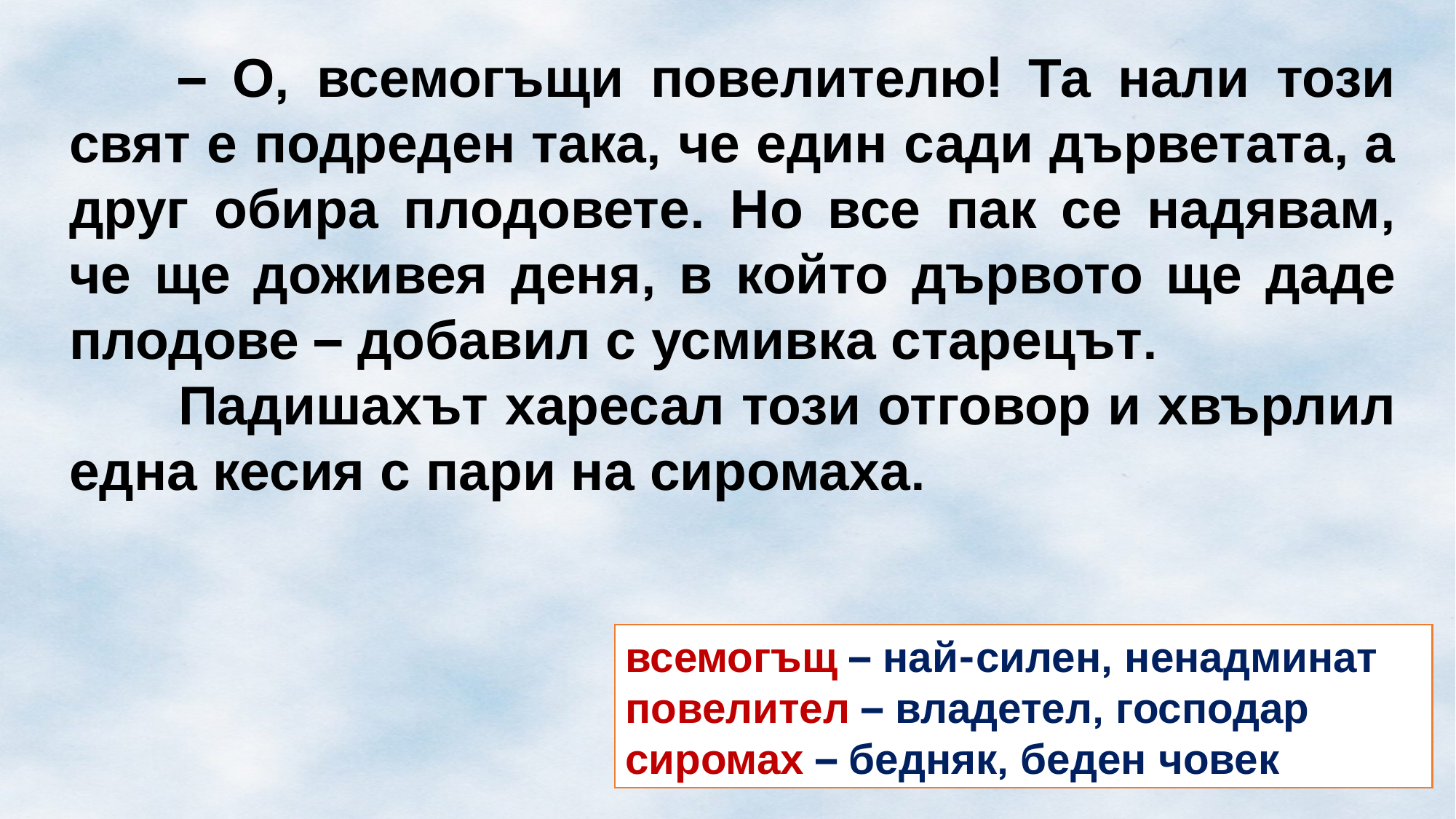

– О, всемогъщи повелителю! Та нали този свят е подреден така, че един сади дърветата, а друг обира плодовете. Но все пак се надявам, че ще доживея деня, в който дървото ще даде плодове – добавил с усмивка старецът.
	Падишахът харесал този отговор и хвърлил една кесия с пари на сиромаха.
всемогъщ – най-силен, ненадминат
повелител – владетел, господар
сиромах – бедняк, беден човек